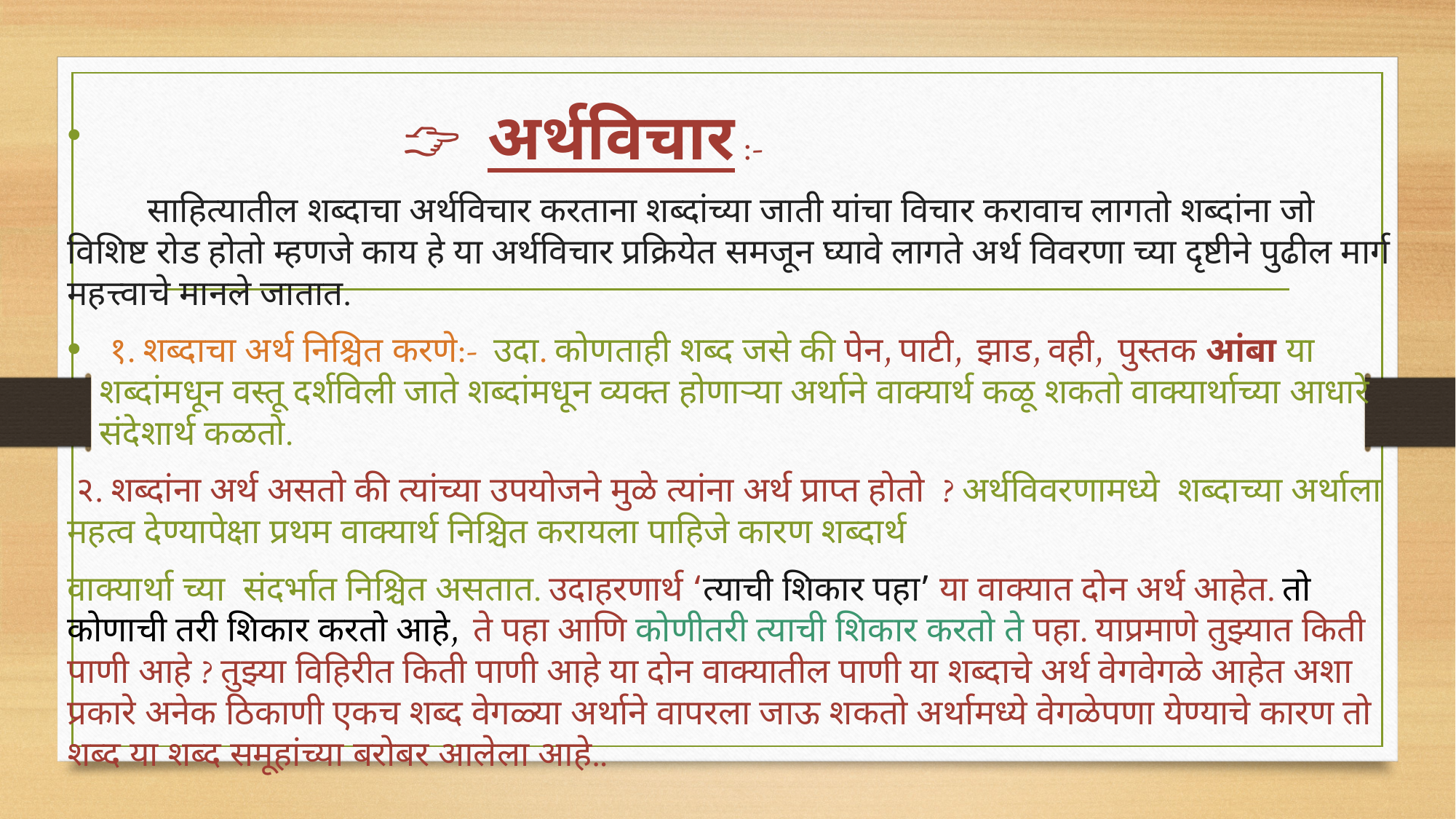

👉   अर्थविचार :-
         साहित्यातील शब्दाचा अर्थविचार करताना शब्दांच्या जाती यांचा विचार करावाच लागतो शब्दांना जो विशिष्ट रोड होतो म्हणजे काय हे या अर्थविचार प्रक्रियेत समजून घ्यावे लागते अर्थ विवरणा च्या दृष्टीने पुढील मार्ग महत्त्वाचे मानले जातात.
 १. शब्दाचा अर्थ निश्चित करणे:-  उदा. कोणताही शब्द जसे की पेन, पाटी,  झाड, वही,  पुस्तक आंबा या शब्दांमधून वस्तू दर्शविली जाते शब्दांमधून व्यक्त होणाऱ्या अर्थाने वाक्यार्थ कळू शकतो वाक्यार्थाच्या आधारे संदेशार्थ कळतो.
 २. शब्दांना अर्थ असतो की त्यांच्या उपयोजने मुळे त्यांना अर्थ प्राप्त होतो  ? अर्थविवरणामध्ये  शब्दाच्या अर्थाला महत्व देण्यापेक्षा प्रथम वाक्यार्थ निश्चित करायला पाहिजे कारण शब्दार्थ
वाक्यार्था च्या  संदर्भात निश्चित असतात. उदाहरणार्थ ‘त्याची शिकार पहा’ या वाक्यात दोन अर्थ आहेत. तो  कोणाची तरी शिकार करतो आहे,  ते पहा आणि कोणीतरी त्याची शिकार करतो ते पहा. याप्रमाणे तुझ्यात किती पाणी आहे ? तुझ्या विहिरीत किती पाणी आहे या दोन वाक्यातील पाणी या शब्दाचे अर्थ वेगवेगळे आहेत अशा प्रकारे अनेक ठिकाणी एकच शब्द वेगळ्या अर्थाने वापरला जाऊ शकतो अर्थामध्ये वेगळेपणा येण्याचे कारण तो शब्द या शब्द समूहांच्या बरोबर आलेला आहे..